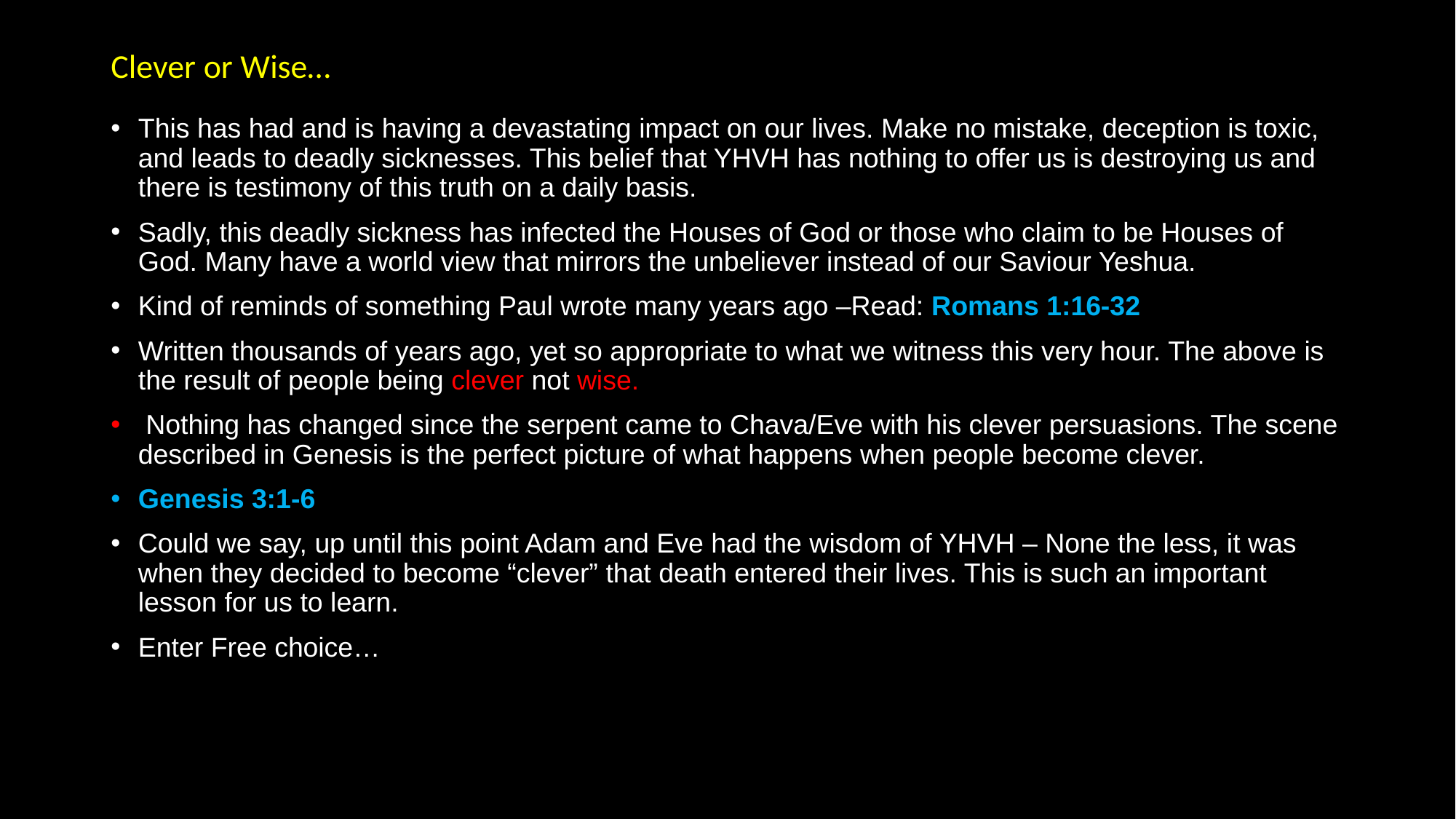

# Clever or Wise…
This has had and is having a devastating impact on our lives. Make no mistake, deception is toxic, and leads to deadly sicknesses. This belief that YHVH has nothing to offer us is destroying us and there is testimony of this truth on a daily basis.
Sadly, this deadly sickness has infected the Houses of God or those who claim to be Houses of God. Many have a world view that mirrors the unbeliever instead of our Saviour Yeshua.
Kind of reminds of something Paul wrote many years ago –Read: Romans 1:16-32
Written thousands of years ago, yet so appropriate to what we witness this very hour. The above is the result of people being clever not wise.
 Nothing has changed since the serpent came to Chava/Eve with his clever persuasions. The scene described in Genesis is the perfect picture of what happens when people become clever.
Genesis 3:1-6
Could we say, up until this point Adam and Eve had the wisdom of YHVH – None the less, it was when they decided to become “clever” that death entered their lives. This is such an important lesson for us to learn.
Enter Free choice…